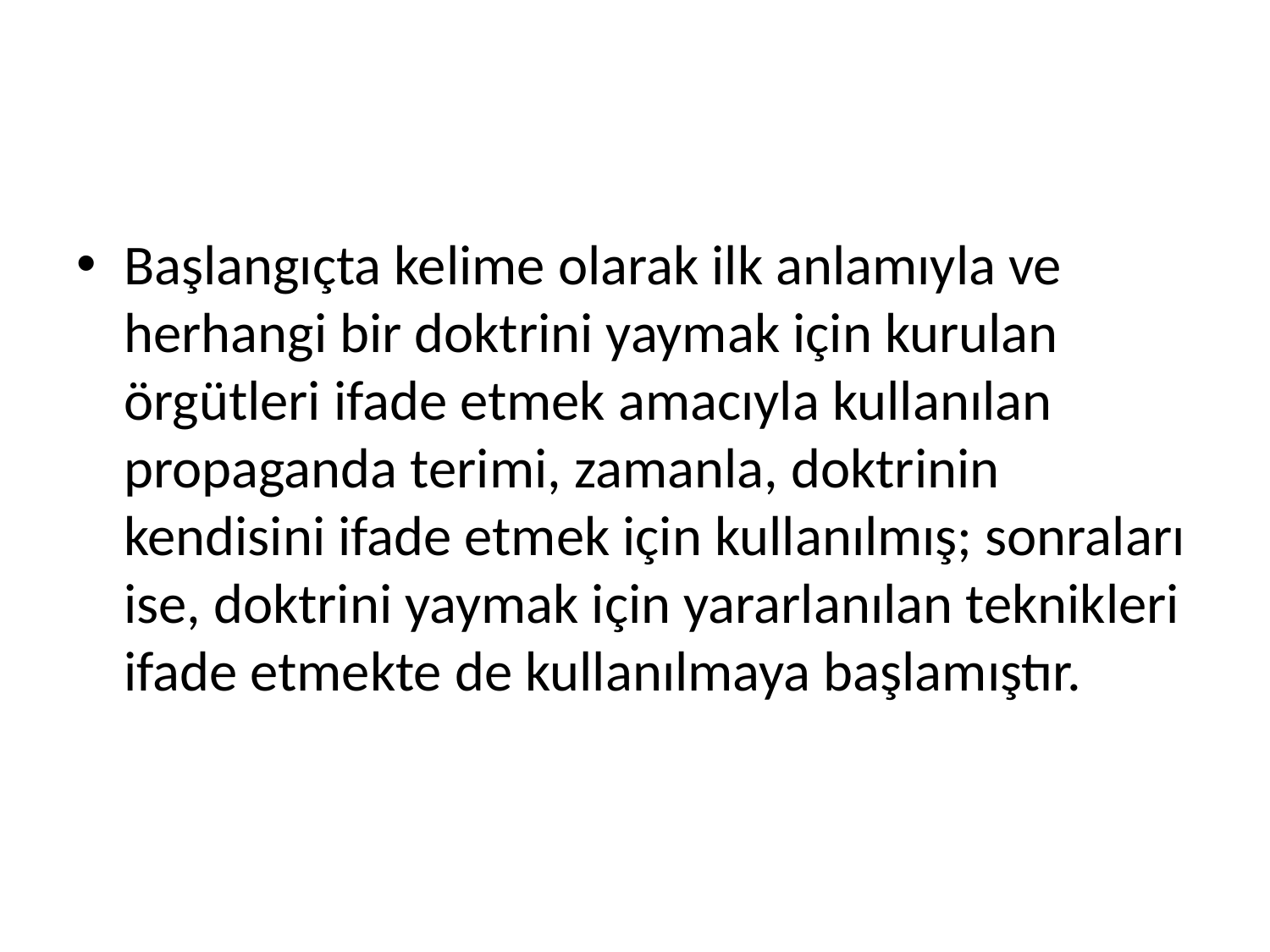

#
Başlangıçta kelime olarak ilk anlamıyla ve herhangi bir doktrini yaymak için kurulan örgütleri ifade etmek amacıyla kullanılan propaganda terimi, zamanla, doktrinin kendisini ifade etmek için kullanılmış; sonraları ise, doktrini yaymak için yararlanılan teknikleri ifade etmekte de kullanılmaya başlamıştır.